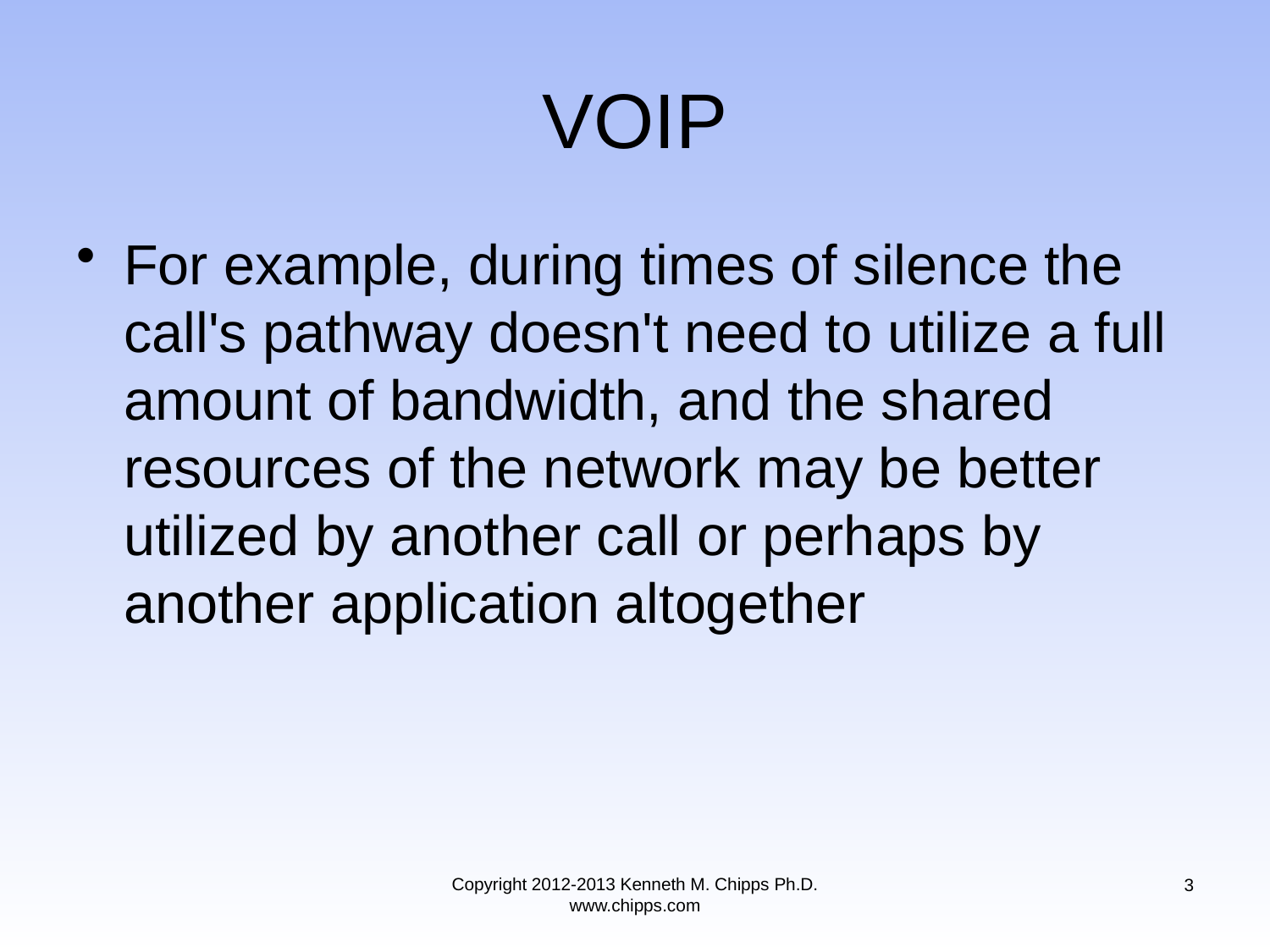

# VOIP
For example, during times of silence the call's pathway doesn't need to utilize a full amount of bandwidth, and the shared resources of the network may be better utilized by another call or perhaps by another application altogether
Copyright 2012-2013 Kenneth M. Chipps Ph.D. www.chipps.com
3